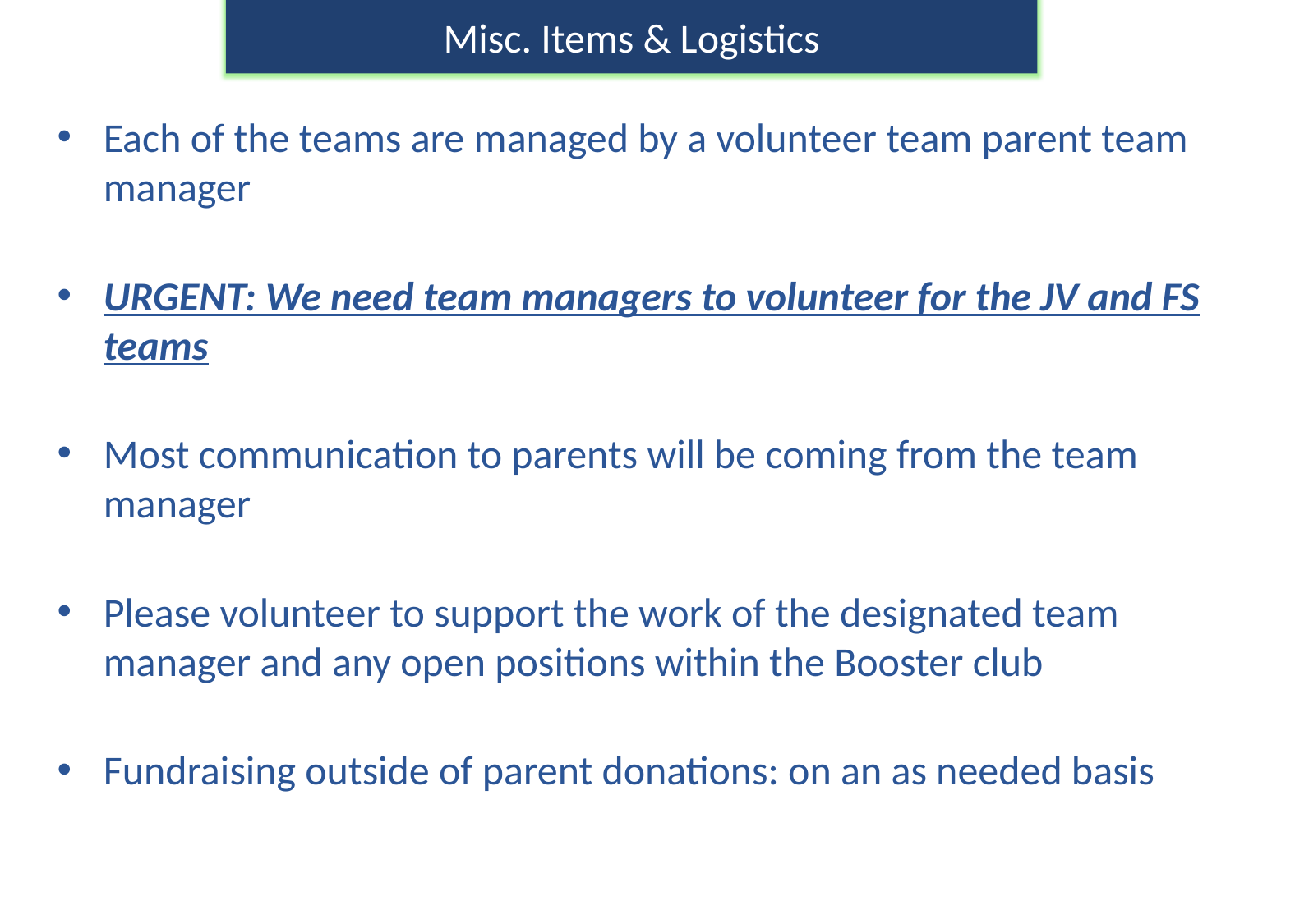

Misc. Items & Logistics
Each of the teams are managed by a volunteer team parent team manager

URGENT: We need team managers to volunteer for the JV and FS teams

Most communication to parents will be coming from the team manager

Please volunteer to support the work of the designated team manager and any open positions within the Booster club

Fundraising outside of parent donations: on an as needed basis